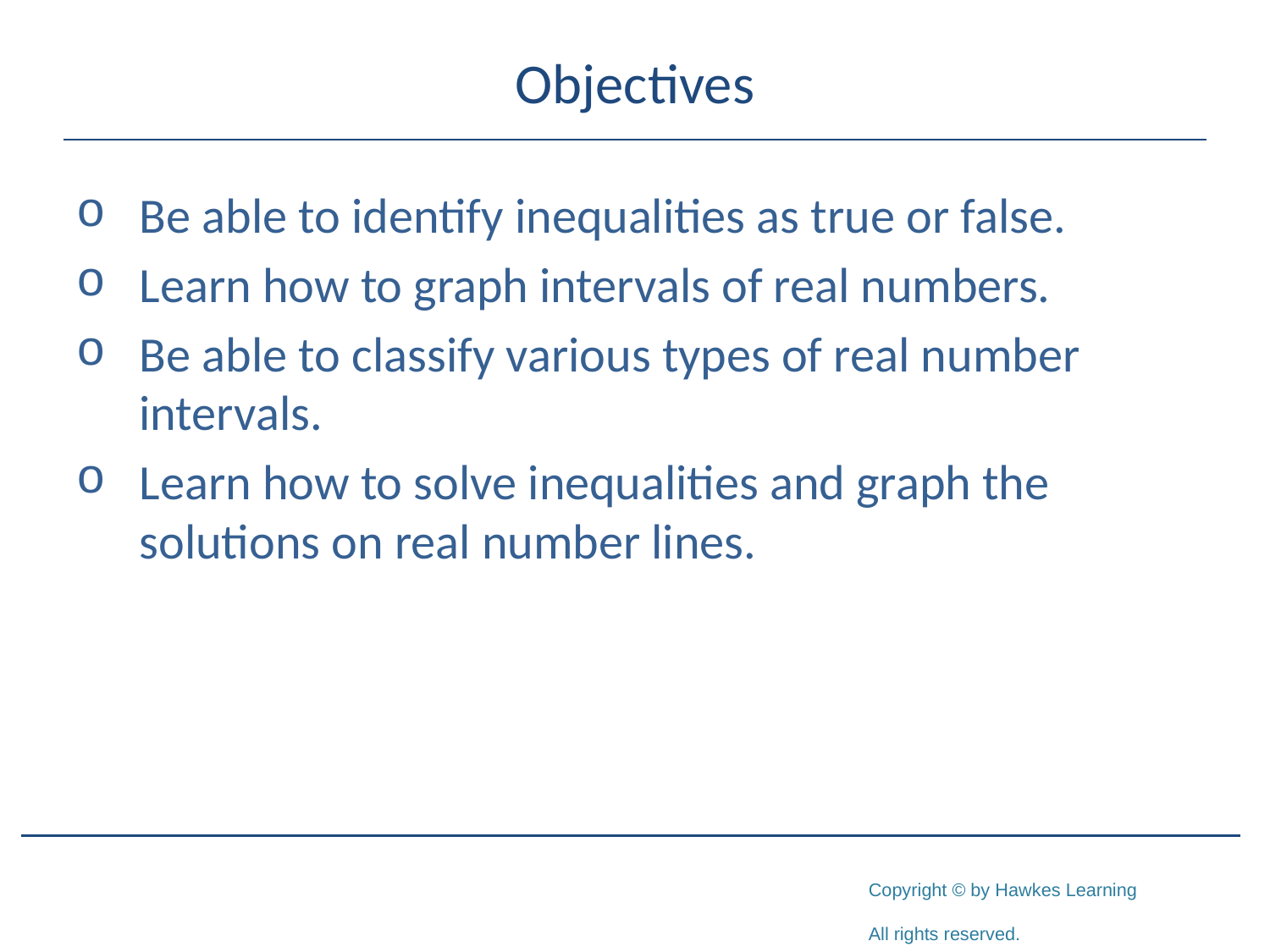

# Objectives
Be able to identify inequalities as true or false.
Learn how to graph intervals of real numbers.
Be able to classify various types of real number intervals.
Learn how to solve inequalities and graph the solutions on real number lines.